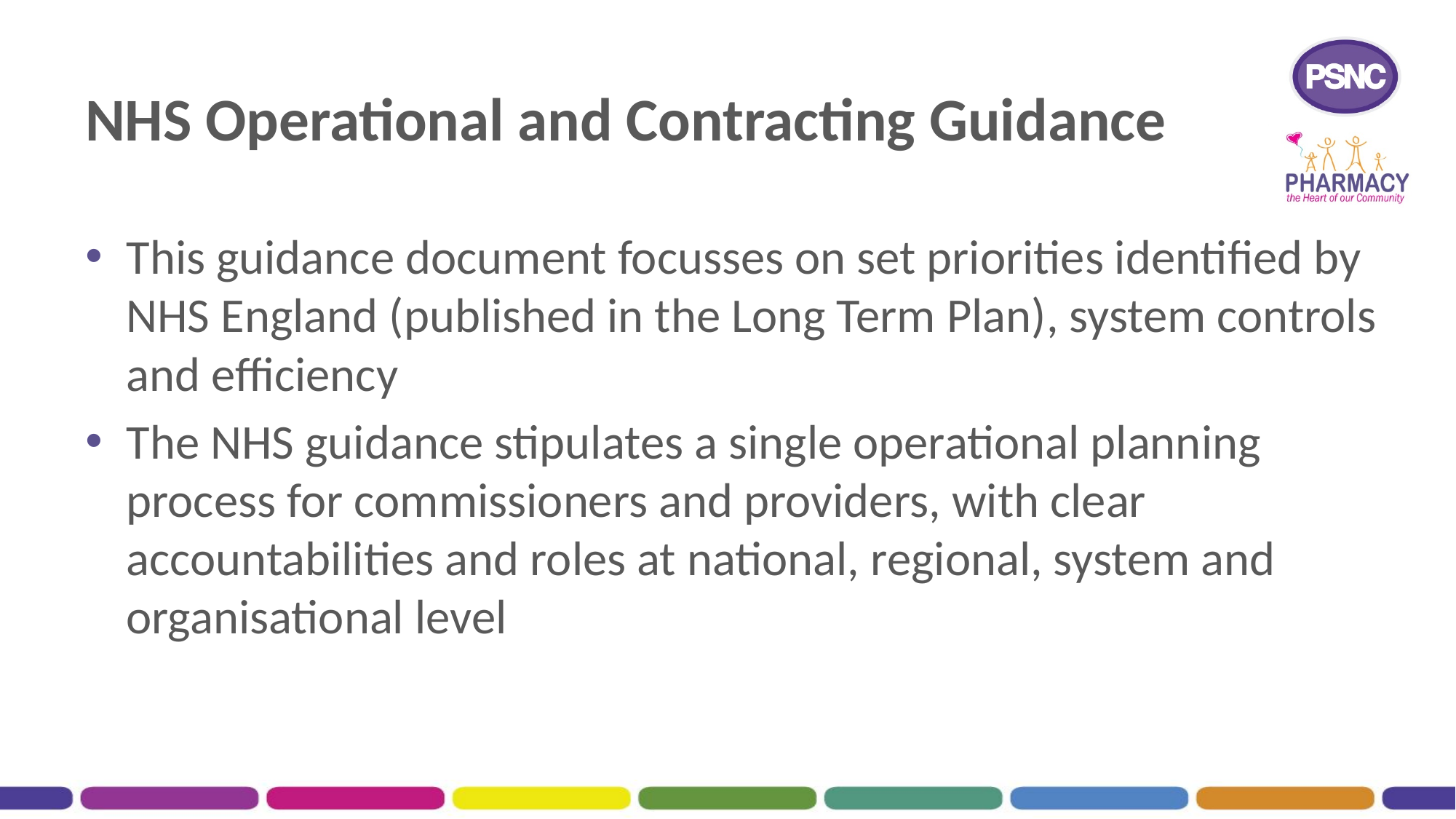

# NHS Operational and Contracting Guidance
This guidance document focusses on set priorities identified by NHS England (published in the Long Term Plan), system controls and efficiency
The NHS guidance stipulates a single operational planning process for commissioners and providers, with clear accountabilities and roles at national, regional, system and organisational level